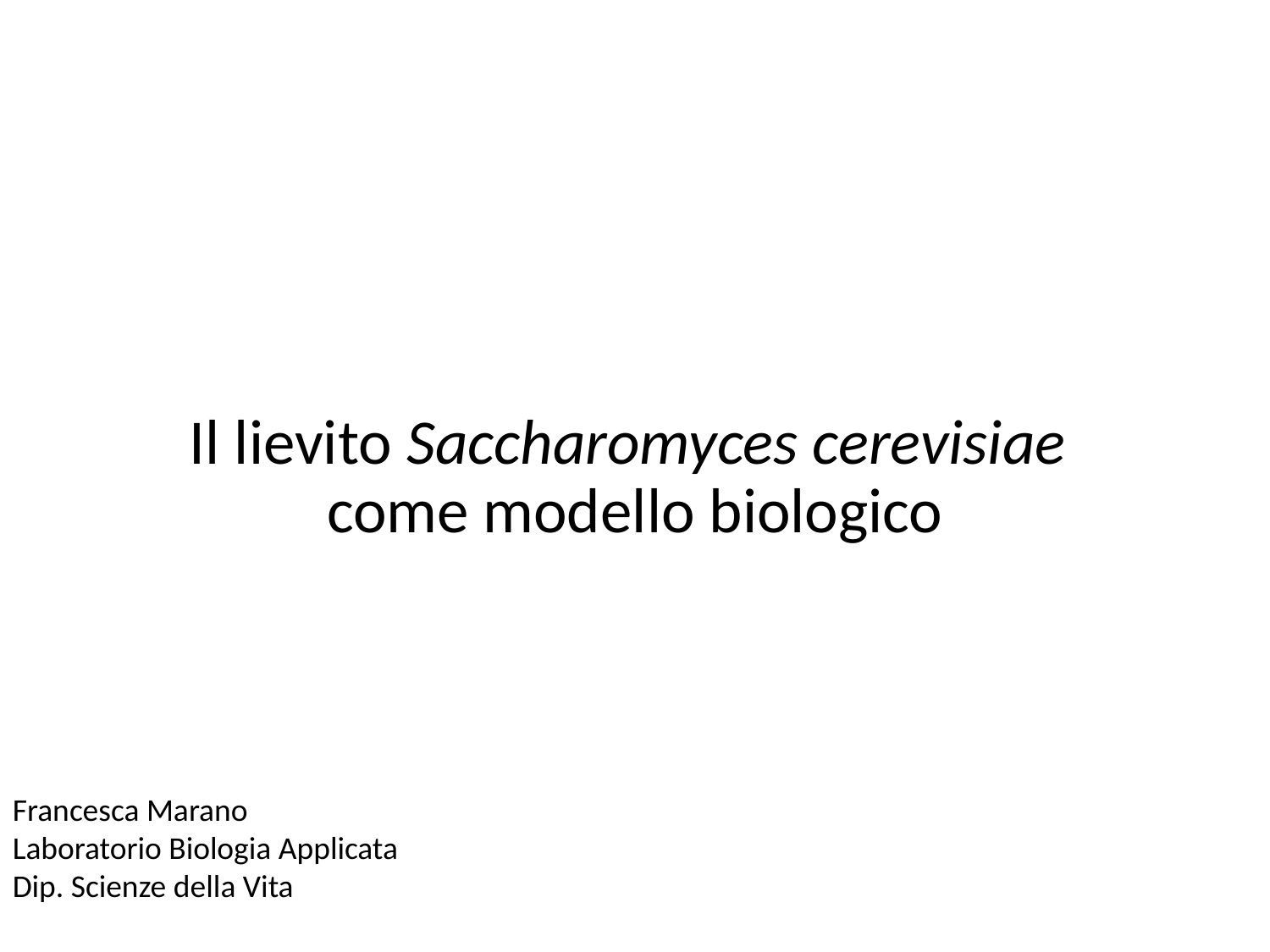

# Il lievito Saccharomyces cerevisiae come modello biologico
Francesca Marano
Laboratorio Biologia Applicata
Dip. Scienze della Vita